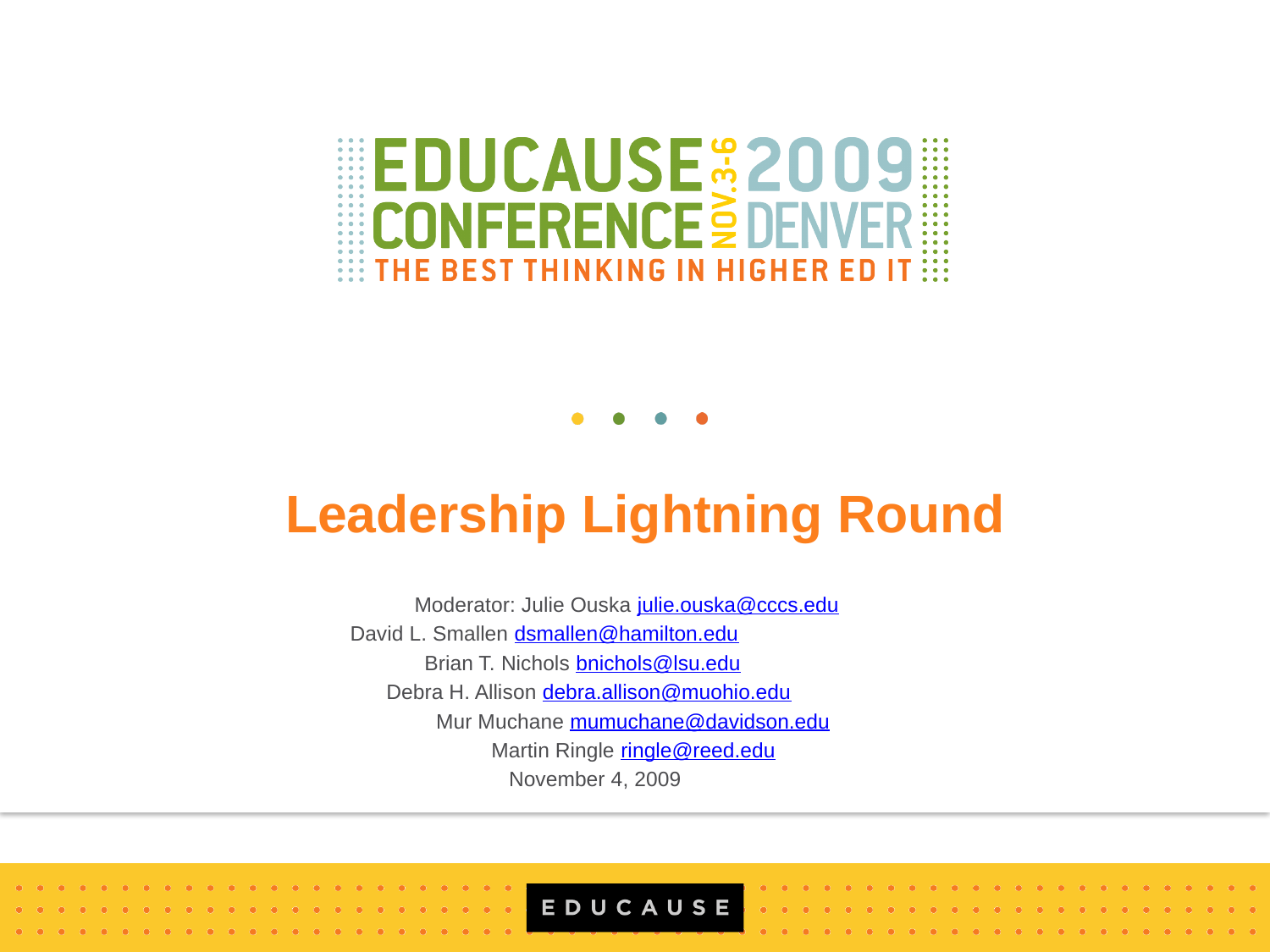

# Leadership Lightning Round
Moderator: Julie Ouska julie.ouska@cccs.edu
David L. Smallen dsmallen@hamilton.edu
Brian T. Nichols bnichols@lsu.edu
Debra H. Allison debra.allison@muohio.edu
Mur Muchane mumuchane@davidson.edu
Martin Ringle ringle@reed.edu
November 4, 2009